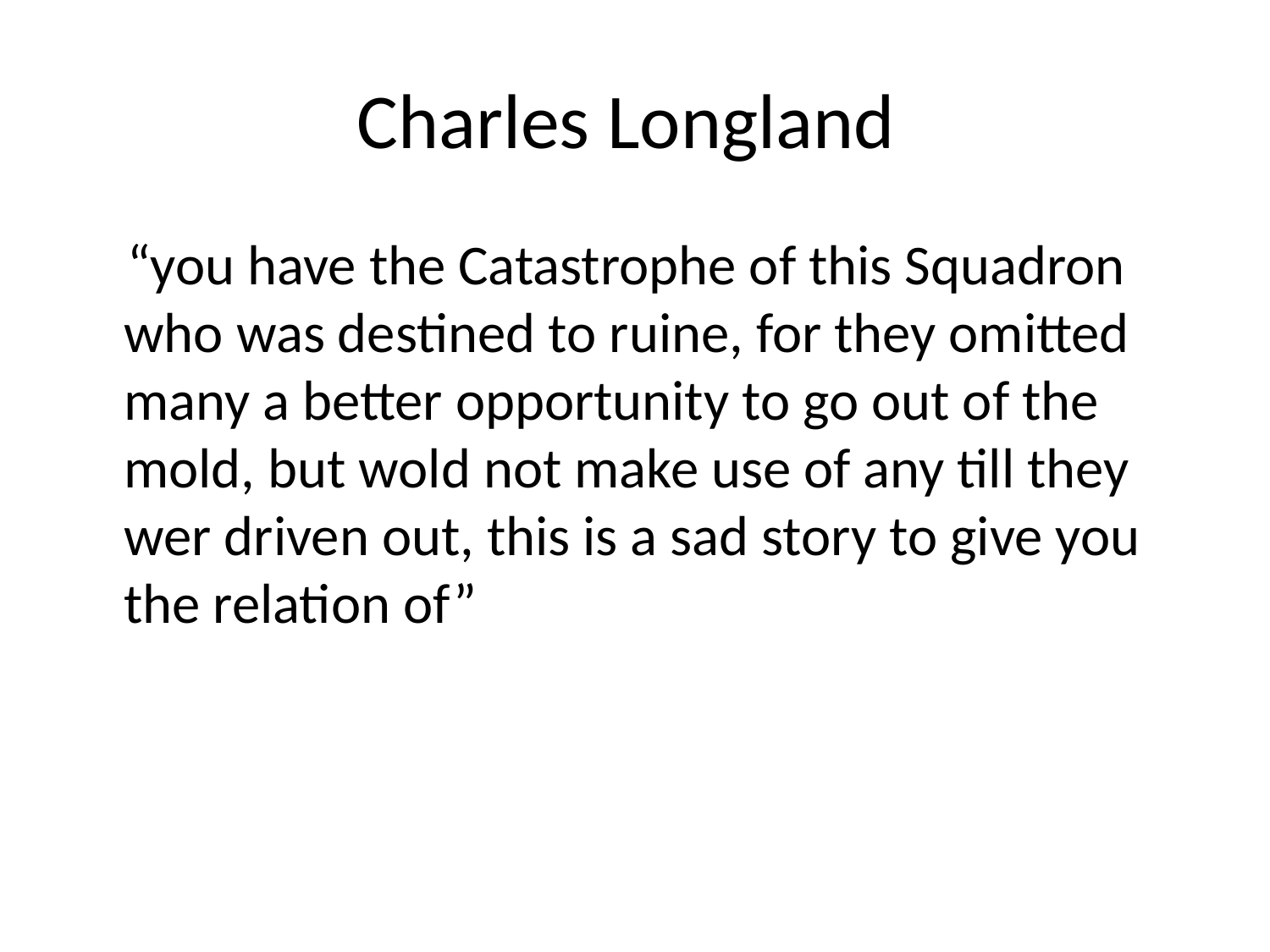

# Charles Longland
    “you have the Catastrophe of this Squadron who was destined to ruine, for they omitted many a better opportunity to go out of the mold, but wold not make use of any till they wer driven out, this is a sad story to give you the relation of”